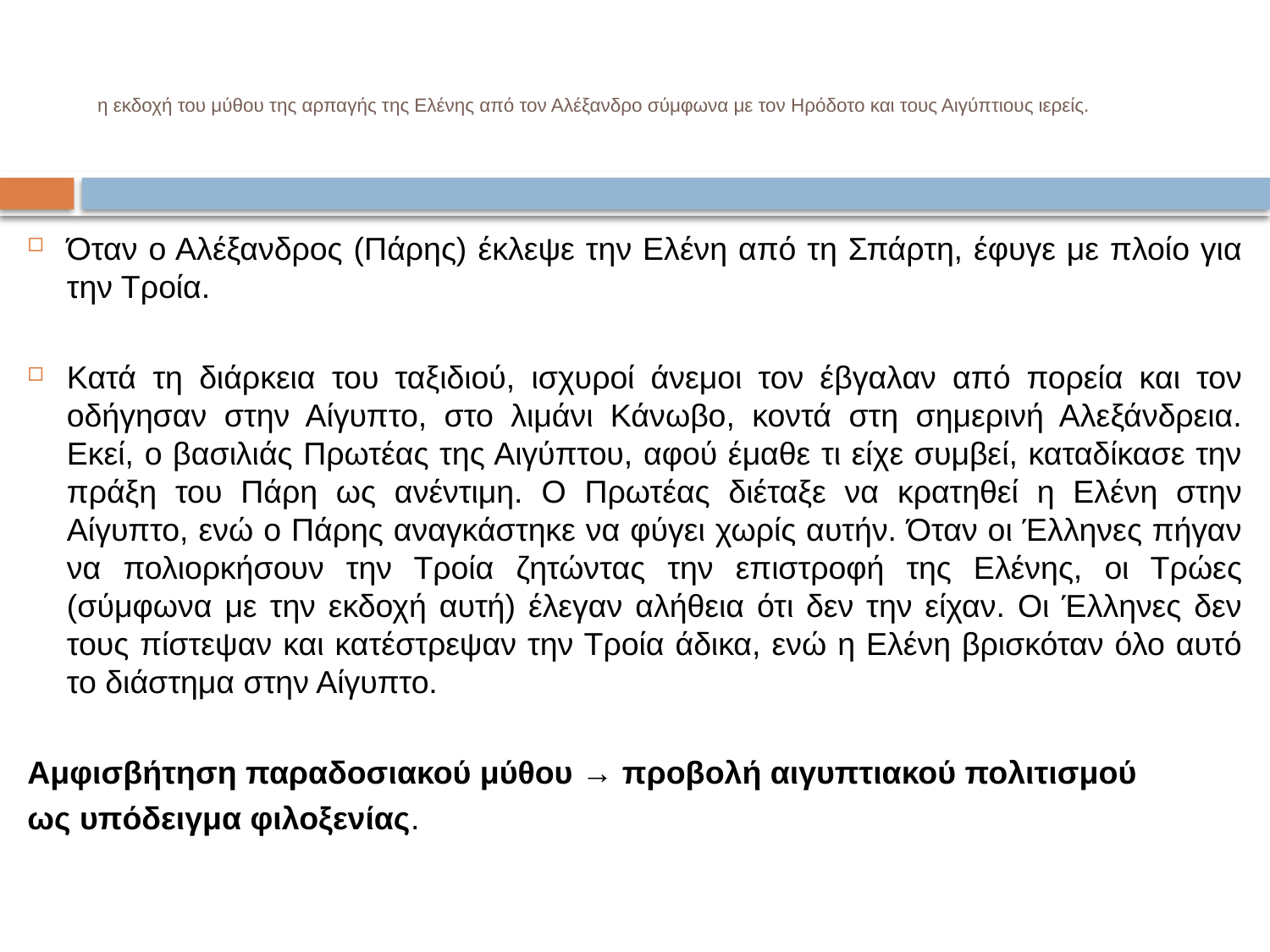

# η εκδοχή του μύθου της αρπαγής της Ελένης από τον Αλέξανδρο σύμφωνα με τον Ηρόδοτο και τους Αιγύπτιους ιερείς.
Όταν ο Αλέξανδρος (Πάρης) έκλεψε την Ελένη από τη Σπάρτη, έφυγε με πλοίο για την Τροία.

Κατά τη διάρκεια του ταξιδιού, ισχυροί άνεμοι τον έβγαλαν από πορεία και τον οδήγησαν στην Αίγυπτο, στο λιμάνι Κάνωβο, κοντά στη σημερινή Αλεξάνδρεια. Εκεί, ο βασιλιάς Πρωτέας της Αιγύπτου, αφού έμαθε τι είχε συμβεί, καταδίκασε την πράξη του Πάρη ως ανέντιμη. Ο Πρωτέας διέταξε να κρατηθεί η Ελένη στην Αίγυπτο, ενώ ο Πάρης αναγκάστηκε να φύγει χωρίς αυτήν. Όταν οι Έλληνες πήγαν να πολιορκήσουν την Τροία ζητώντας την επιστροφή της Ελένης, οι Τρώες (σύμφωνα με την εκδοχή αυτή) έλεγαν αλήθεια ότι δεν την είχαν. Οι Έλληνες δεν τους πίστεψαν και κατέστρεψαν την Τροία άδικα, ενώ η Ελένη βρισκόταν όλο αυτό το διάστημα στην Αίγυπτο.

Αμφισβήτηση παραδοσιακού μύθου → προβολή αιγυπτιακού πολιτισμού
ως υπόδειγμα φιλοξενίας.